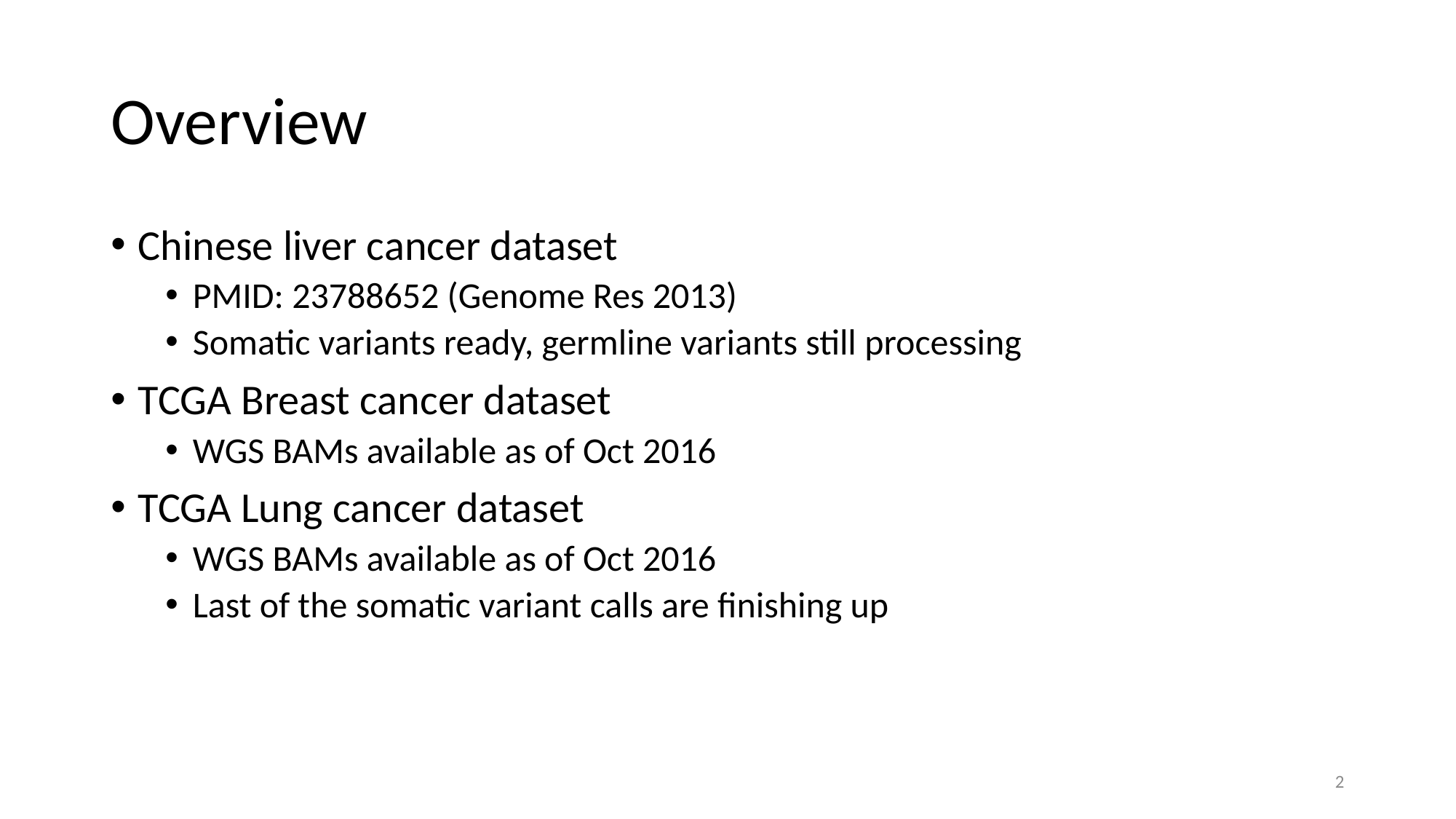

# Overview
Chinese liver cancer dataset
PMID: 23788652 (Genome Res 2013)
Somatic variants ready, germline variants still processing
TCGA Breast cancer dataset
WGS BAMs available as of Oct 2016
TCGA Lung cancer dataset
WGS BAMs available as of Oct 2016
Last of the somatic variant calls are finishing up
2